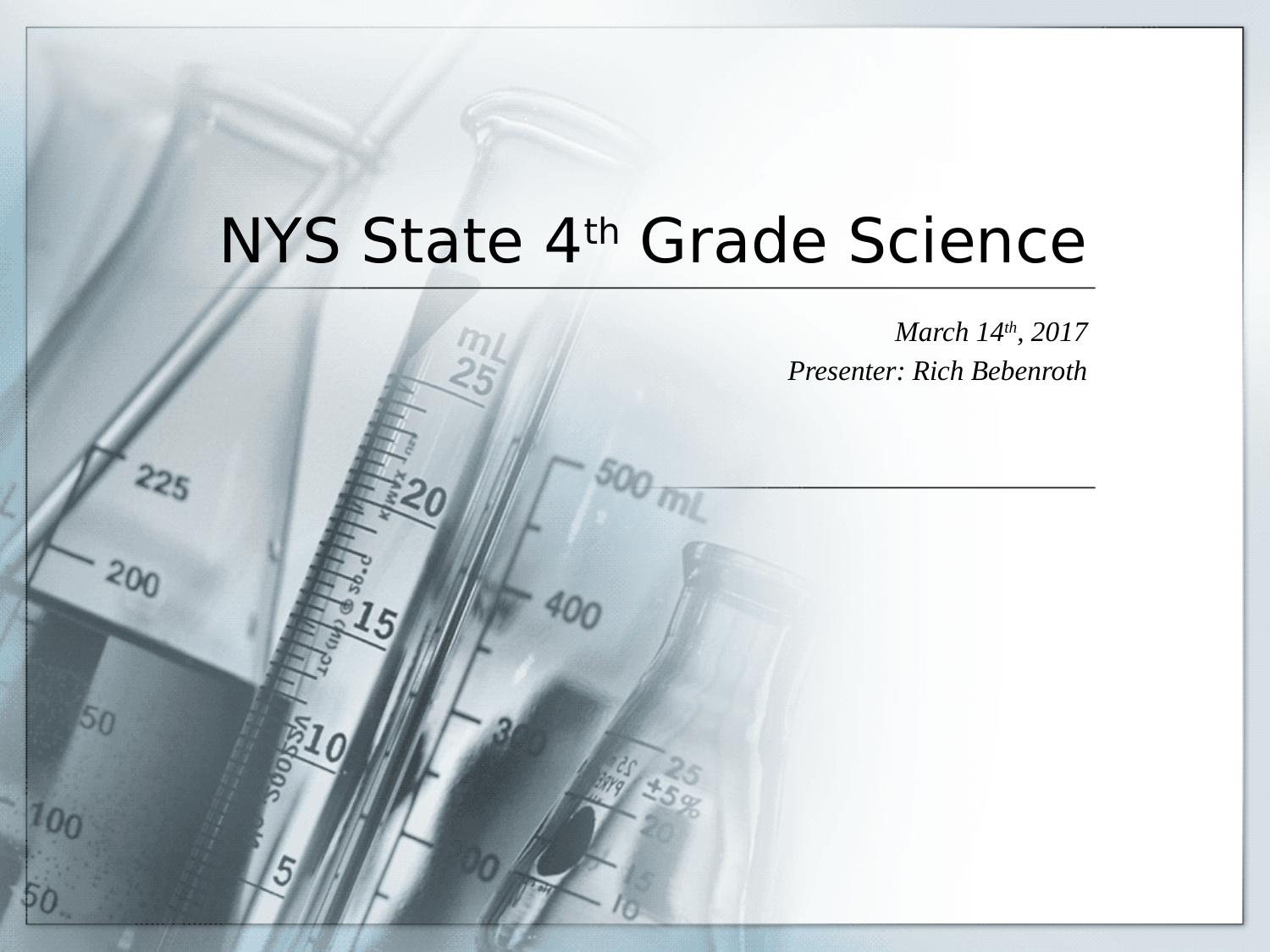

# NYS State 4th Grade Science
March 14th, 2017
Presenter: Rich Bebenroth